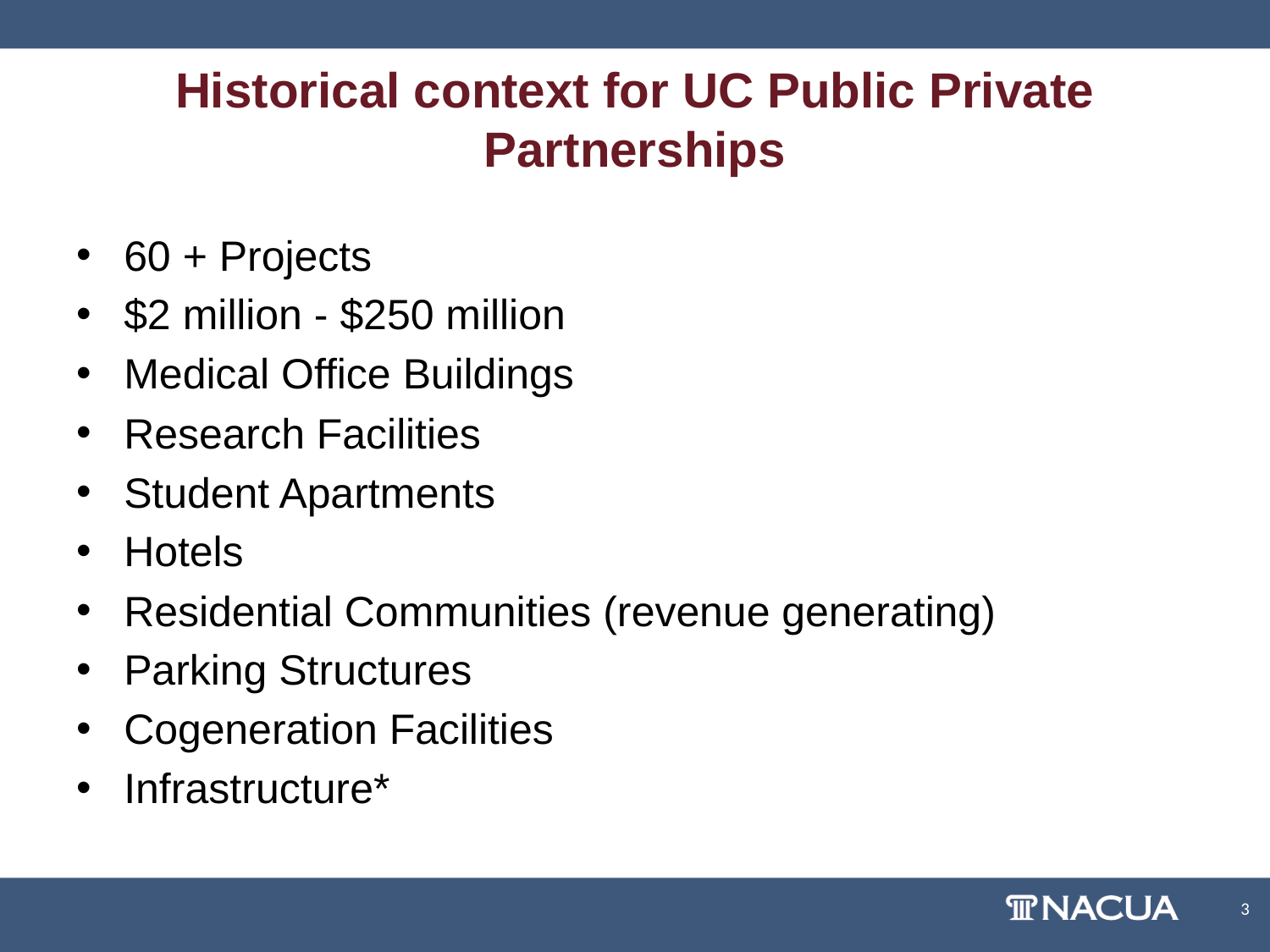

# Historical context for UC Public Private Partnerships
60 + Projects
$2 million - $250 million
Medical Office Buildings
Research Facilities
Student Apartments
Hotels
Residential Communities (revenue generating)
Parking Structures
Cogeneration Facilities
Infrastructure*

3